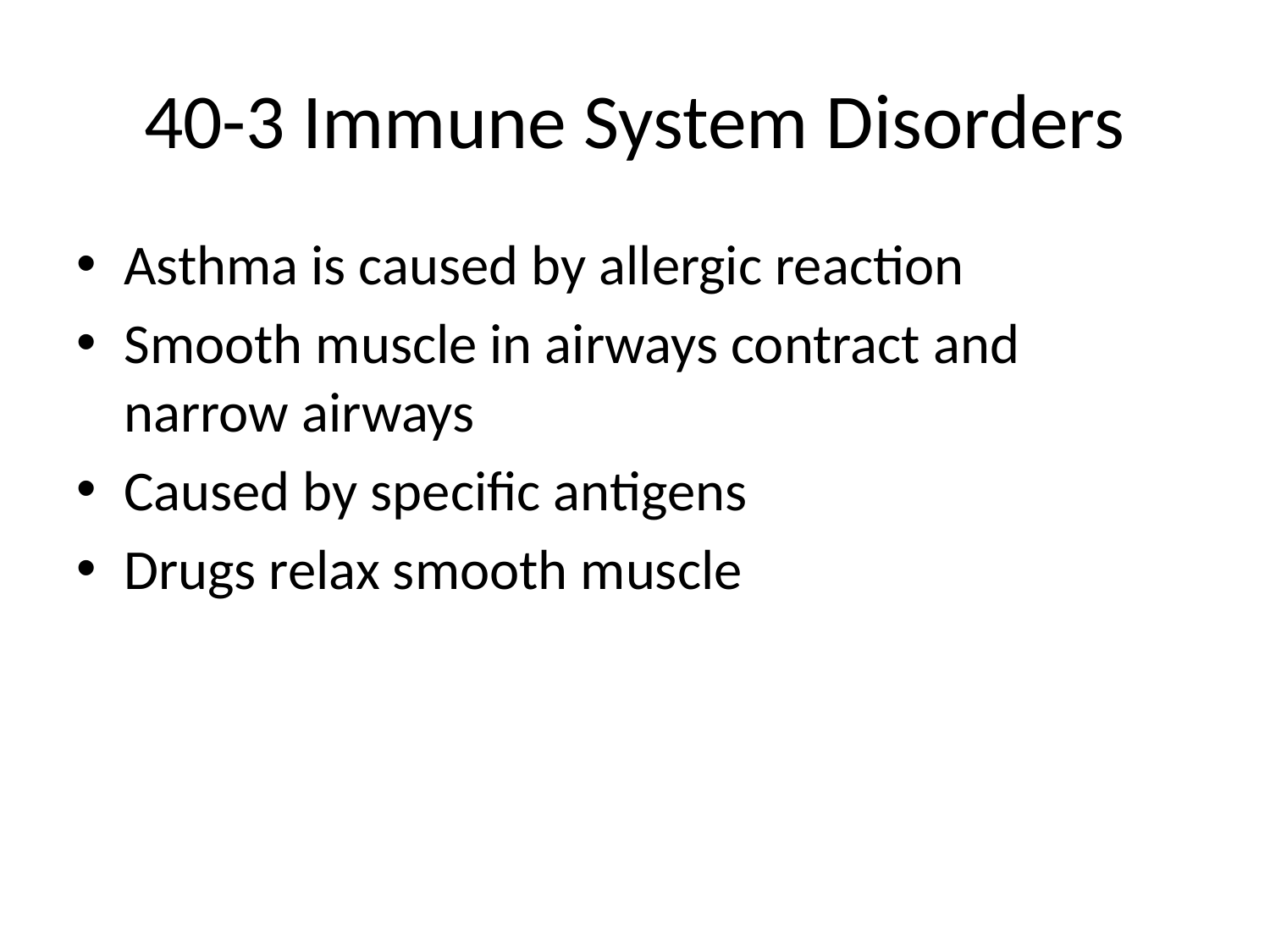

# 40-3 Immune System Disorders
Asthma is caused by allergic reaction
Smooth muscle in airways contract and narrow airways
Caused by specific antigens
Drugs relax smooth muscle